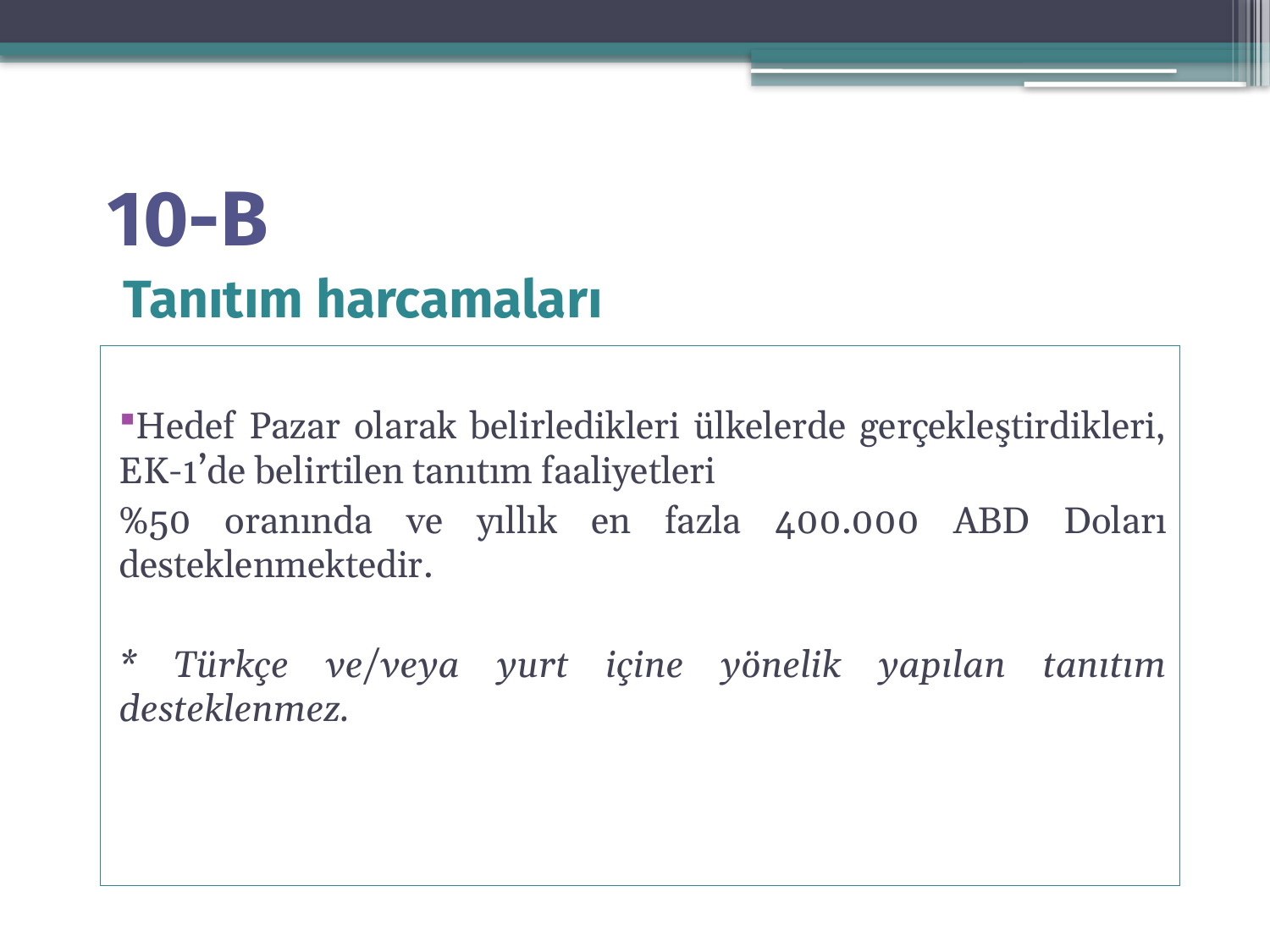

# 10-B Tanıtım harcamaları

Hedef Pazar olarak belirledikleri ülkelerde gerçekleştirdikleri, EK-1’de belirtilen tanıtım faaliyetleri
%50 oranında ve yıllık en fazla 400.000 ABD Doları desteklenmektedir.

* Türkçe ve/veya yurt içine yönelik yapılan tanıtım desteklenmez.